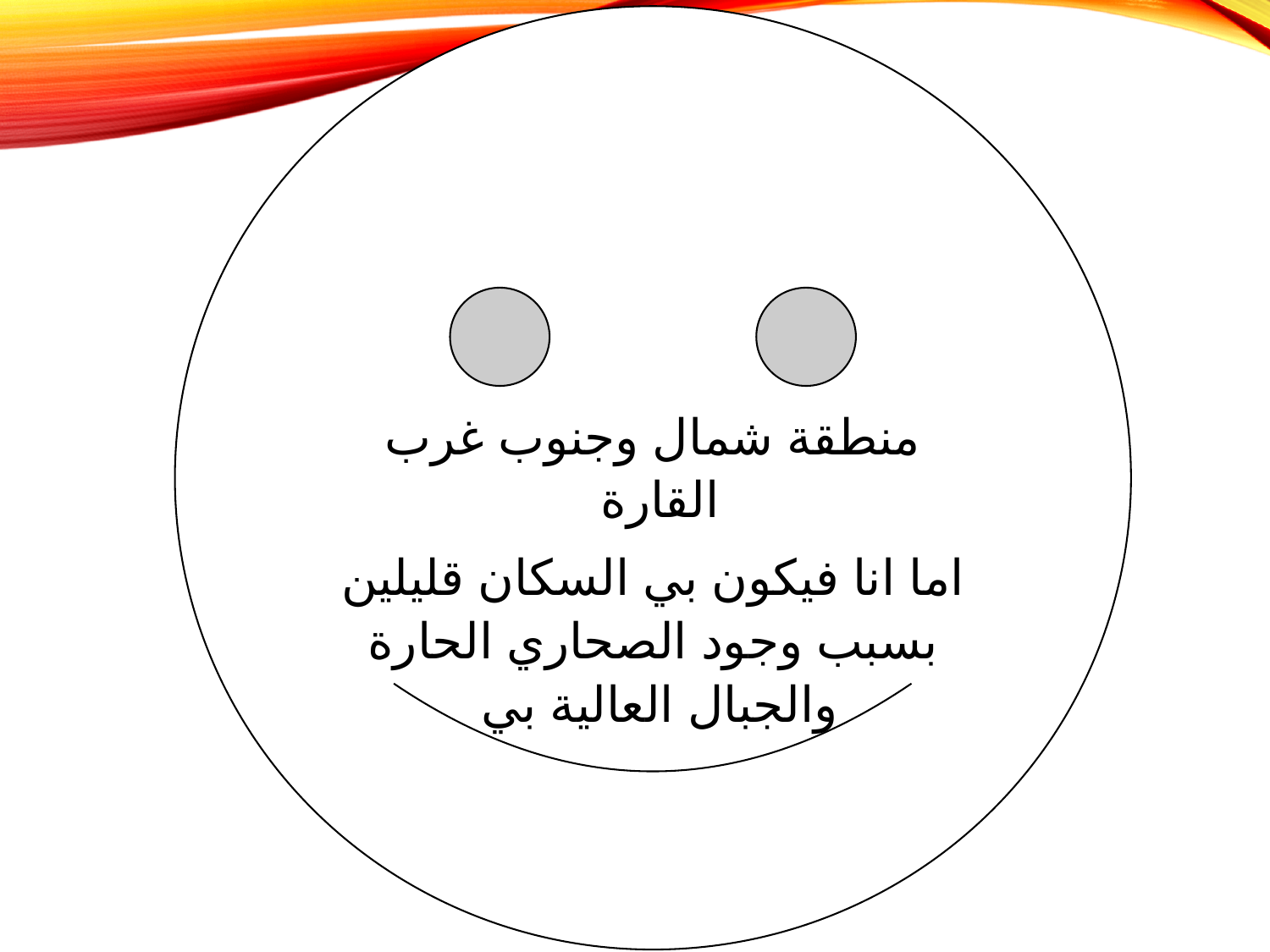

منطقة شمال وجنوب غرب القارة
اما انا فيكون بي السكان قليلين بسبب وجود الصحاري الحارة والجبال العالية بي